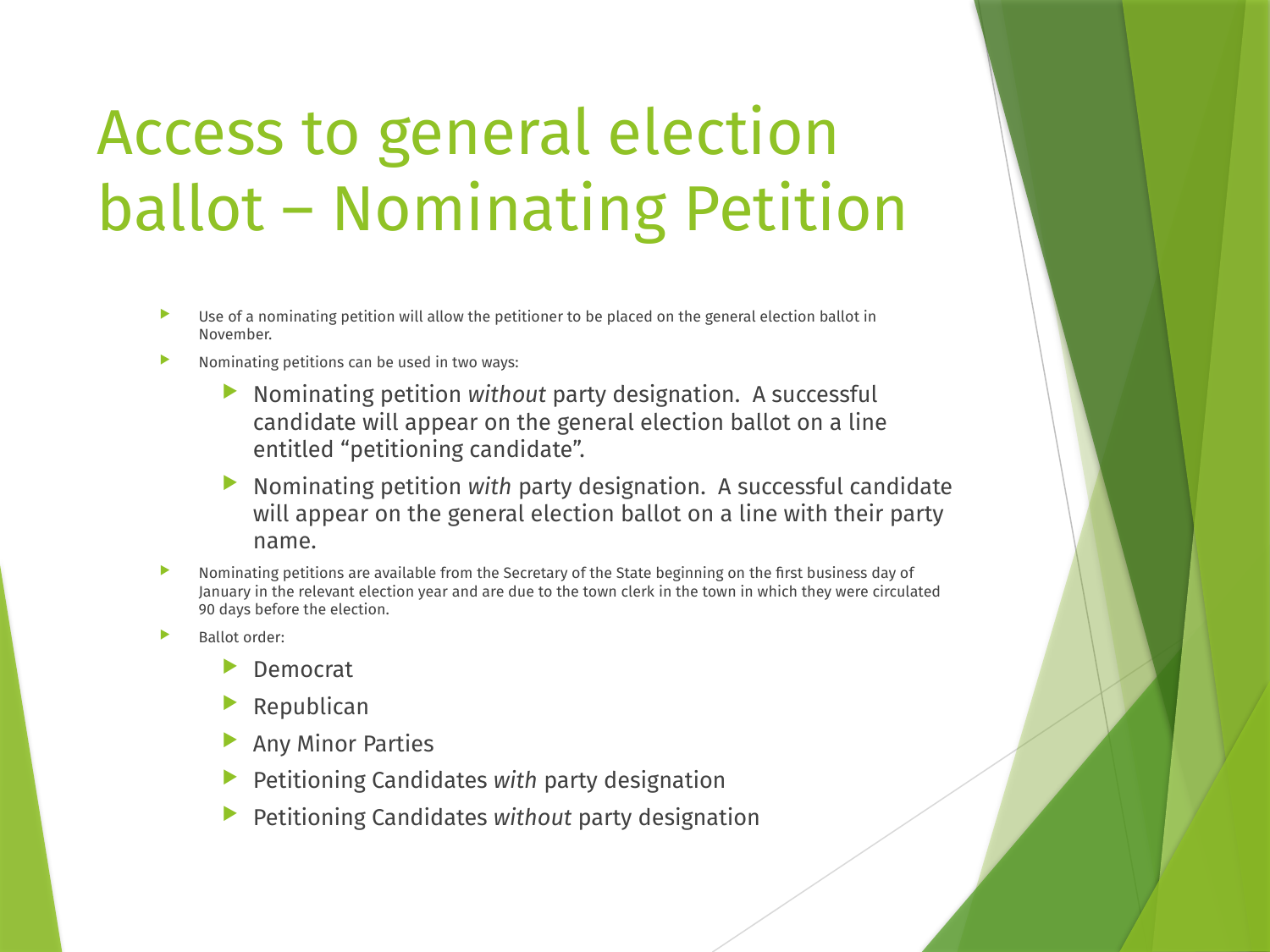

# Access to general election ballot – Nominating Petition
Use of a nominating petition will allow the petitioner to be placed on the general election ballot in November.
Nominating petitions can be used in two ways:
Nominating petition without party designation.  A successful candidate will appear on the general election ballot on a line entitled “petitioning candidate”.
Nominating petition with party designation.  A successful candidate will appear on the general election ballot on a line with their party name.
Nominating petitions are available from the Secretary of the State beginning on the first business day of January in the relevant election year and are due to the town clerk in the town in which they were circulated 90 days before the election.
Ballot order:
Democrat
Republican
Any Minor Parties
Petitioning Candidates with party designation
Petitioning Candidates without party designation